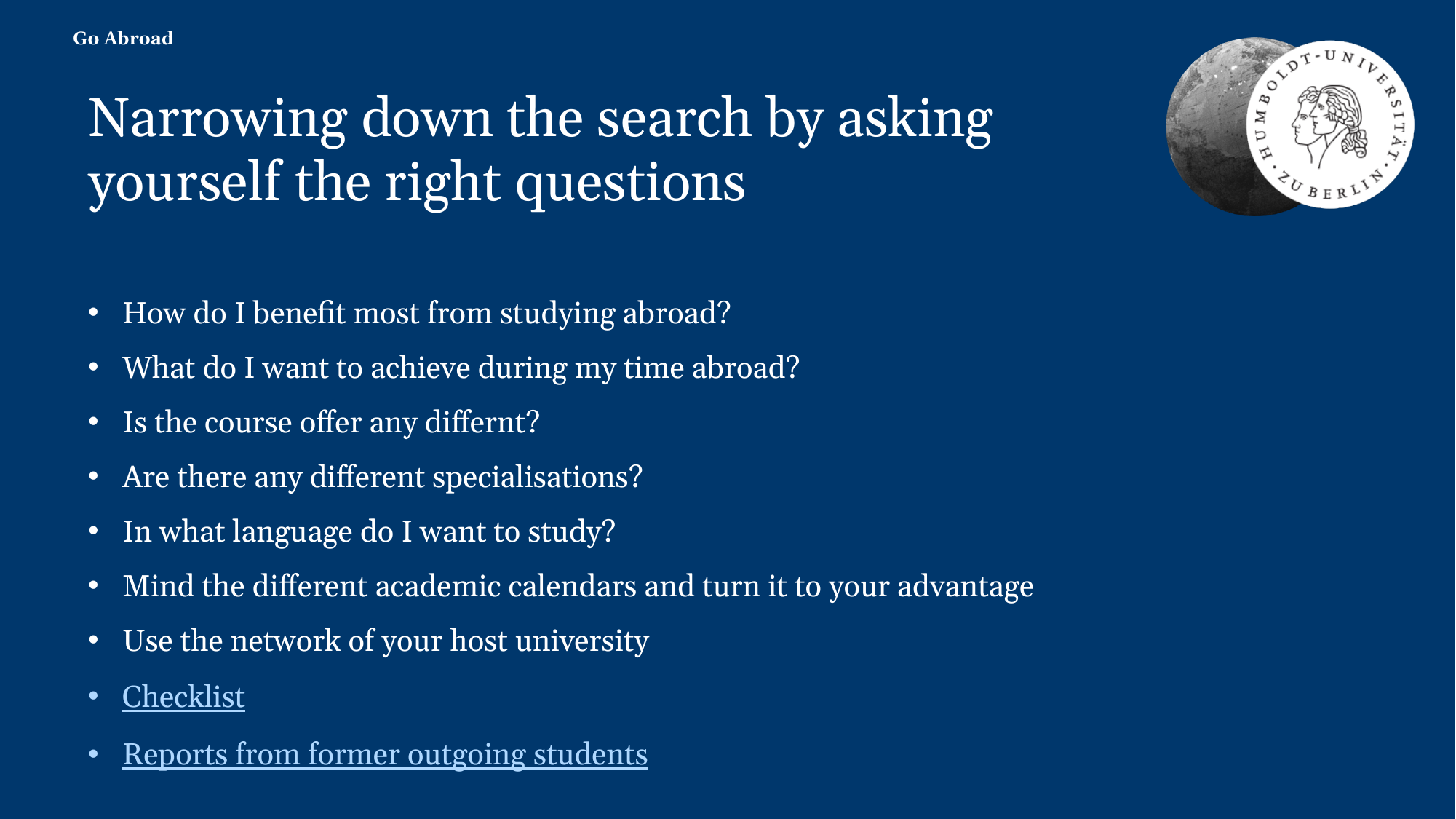

Go Abroad
Narrowing down the search by asking

yourself the right questions

How do I benefit most from studying abroad?
What do I want to achieve during my time abroad?
Is the course offer any differnt?
Are there any different specialisations?
In what language do I want to study?
Mind the different academic calendars and turn it to your advantage
Use the network of your host university
Checklist
Reports from former outgoing students